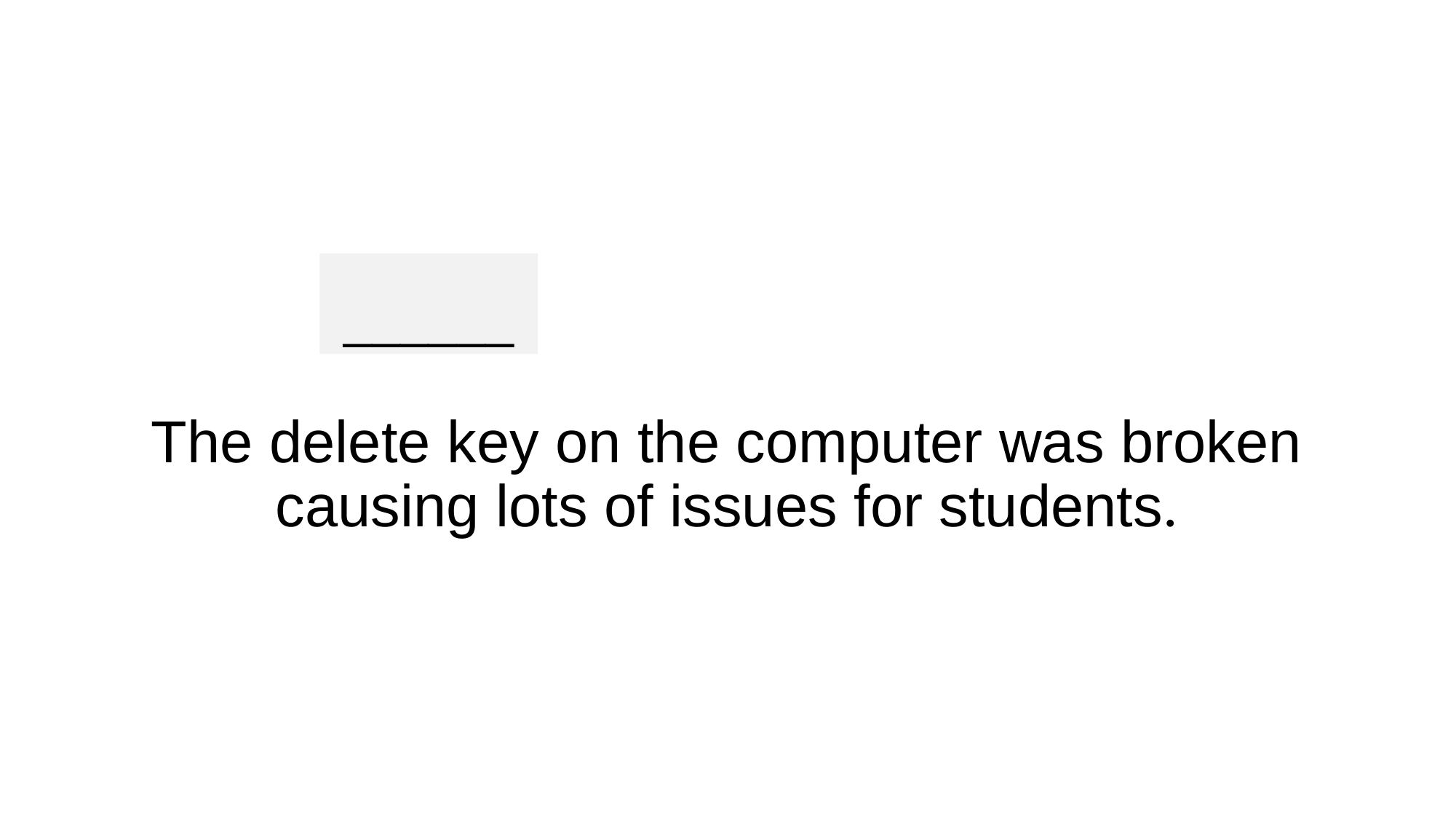

______
# The delete key on the computer was broken causing lots of issues for students.